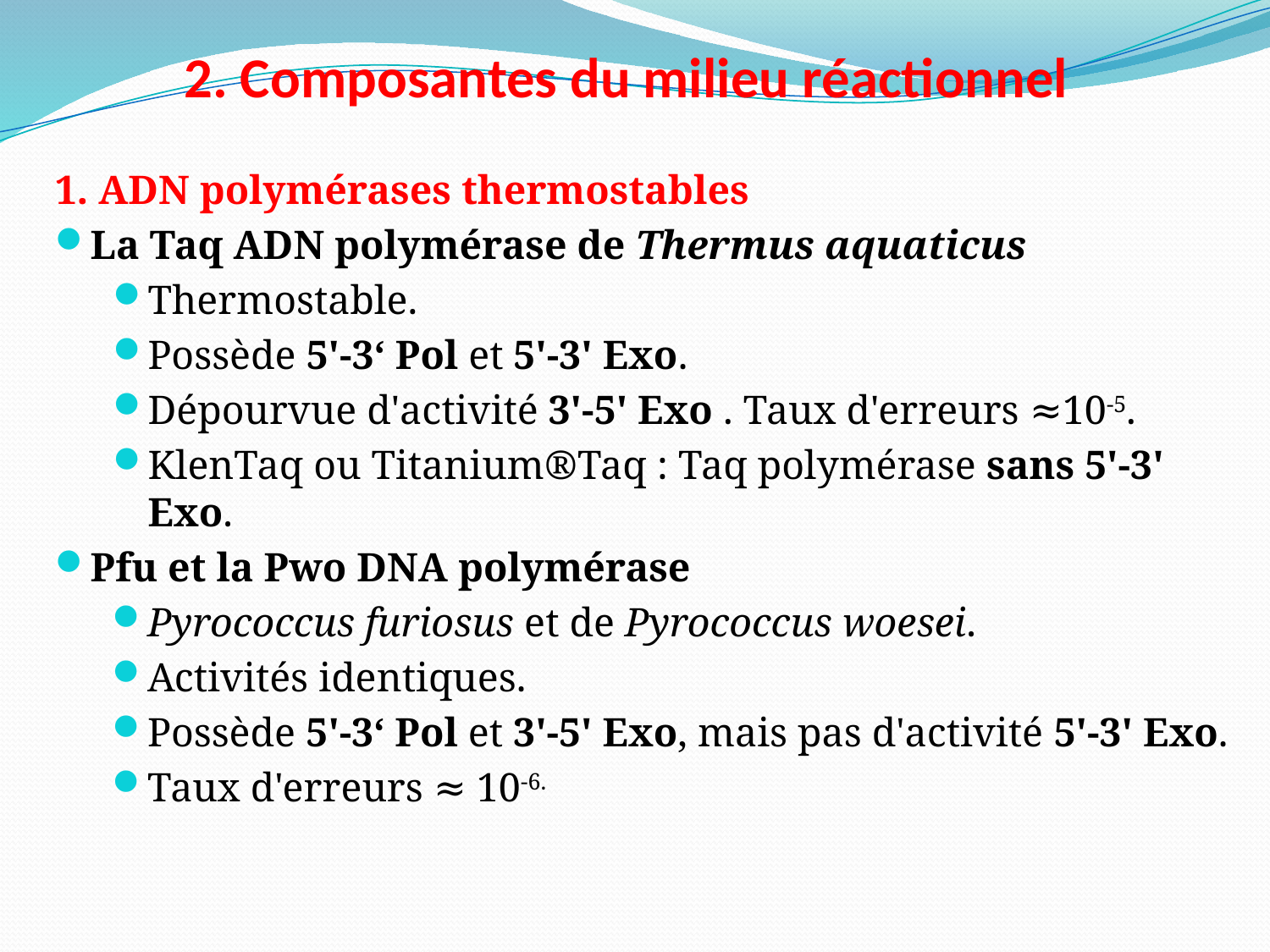

# 2. Composantes du milieu réactionnel
1. ADN polymérases thermostables
La Taq ADN polymérase de Thermus aquaticus
Thermostable.
Possède 5'-3‘ Pol et 5'-3' Exo.
Dépourvue d'activité 3'-5' Exo . Taux d'erreurs ≈10-5.
KlenTaq ou Titanium®Taq : Taq polymérase sans 5'-3' Exo.
Pfu et la Pwo DNA polymérase
Pyrococcus furiosus et de Pyrococcus woesei.
Activités identiques.
Possède 5'-3‘ Pol et 3'-5' Exo, mais pas d'activité 5'-3' Exo.
Taux d'erreurs ≈ 10-6.